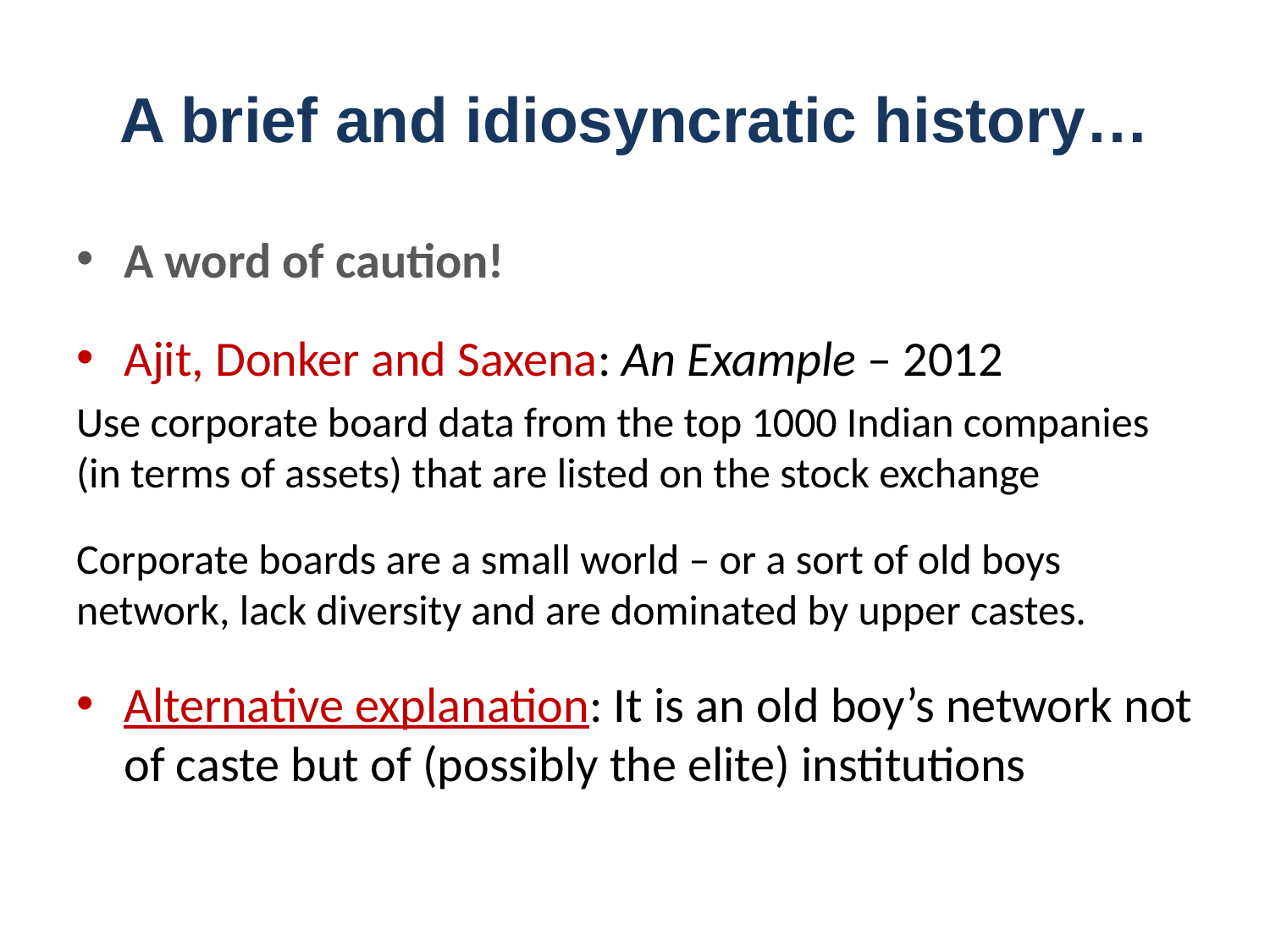

# A brief and idiosyncratic history…
A word of caution!

Ajit, Donker and Saxena: An Example – 2012
Use corporate board data from the top 1000 Indian companies (in terms of assets) that are listed on the stock exchange

Corporate boards are a small world – or a sort of old boys network, lack diversity and are dominated by upper castes.

Alternative explanation: It is an old boy’s network not of caste but of (possibly the elite) institutions